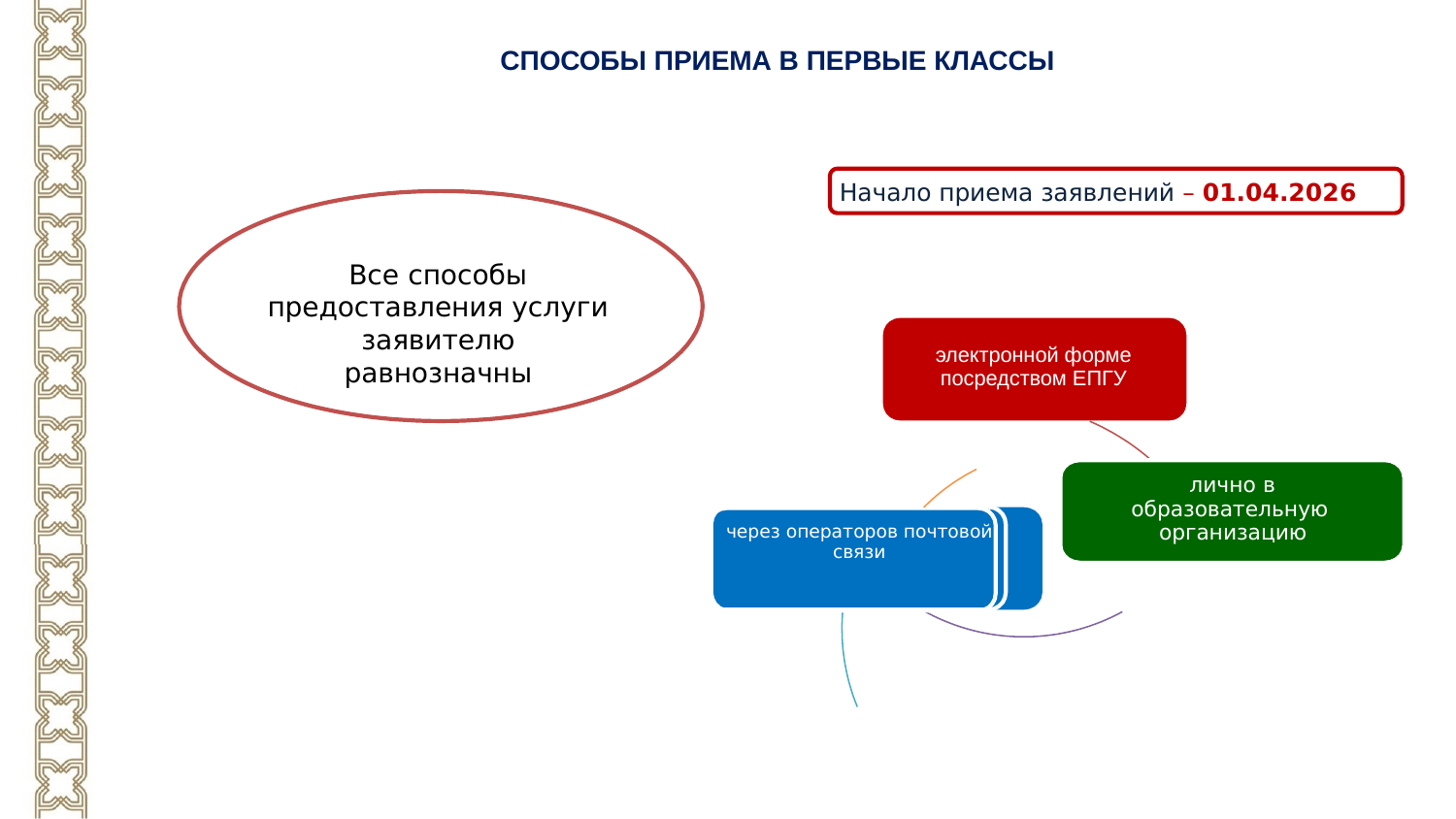

# СПОСОБЫ ПРИЕМА В ПЕРВЫЕ КЛАССЫ

Начало приема заявлений – 01.04.2026

Все способы
предоставления услуги
заявителю равнозначны

электронной форме посредством ЕПГУ

лично в
образовательную  организацию

через операторов почтовой  связи